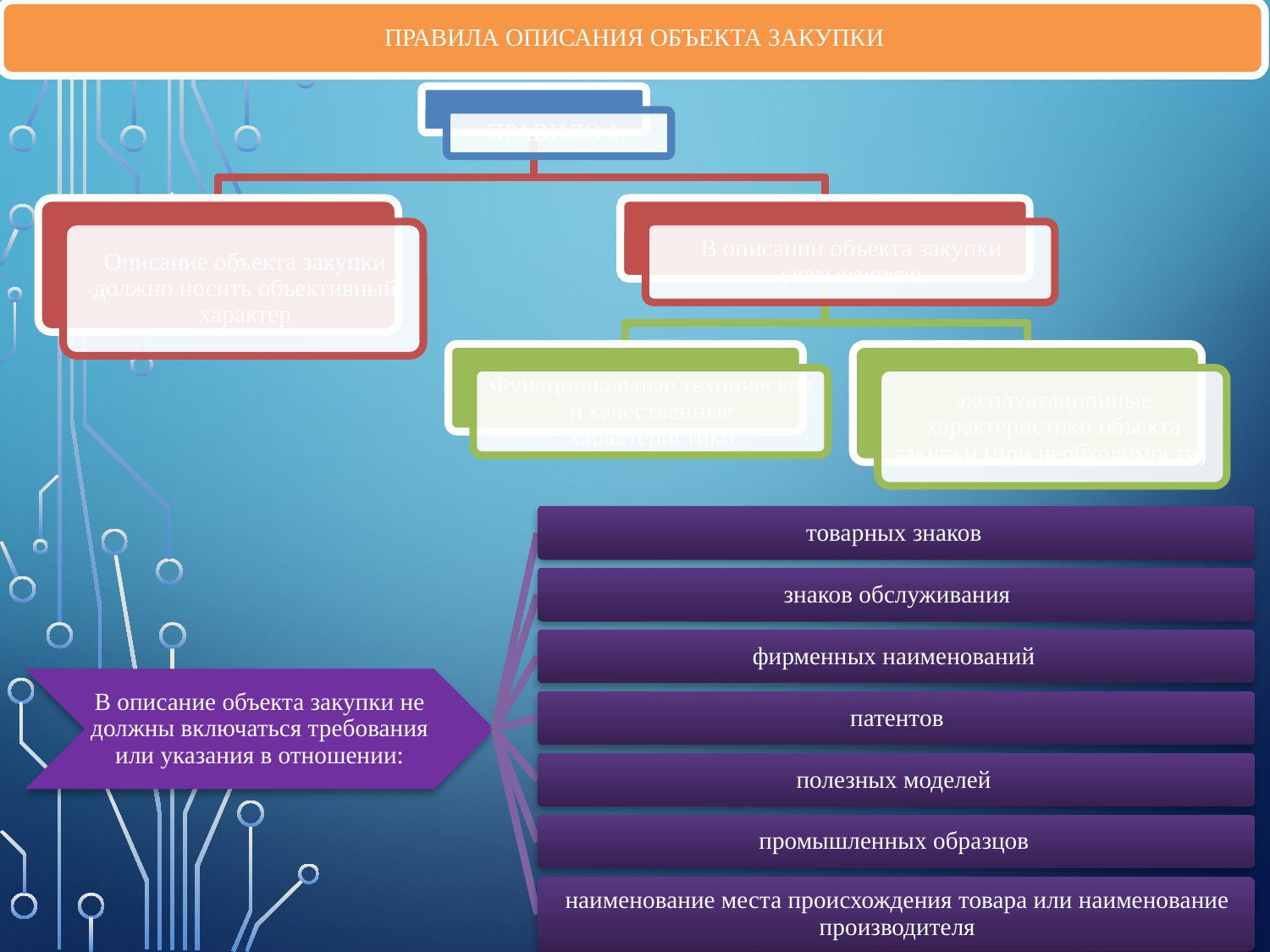

Правила описания объекта закупки
Правило 1.
Описание объекта закупки должно носить объективный характер
В описании объекта закупки указываются:
Функциональные технические и качественные характеристики
эксплуатационные характеристики объекта закупки (при необходимости)
В описание объекта закупки не должны включаться требования или указания в отношении:

товарных знаков

знаков обслуживания

фирменных наименований

патентов

полезных моделей

промышленных образцов

наименование места происхождения товара или наименование производителя